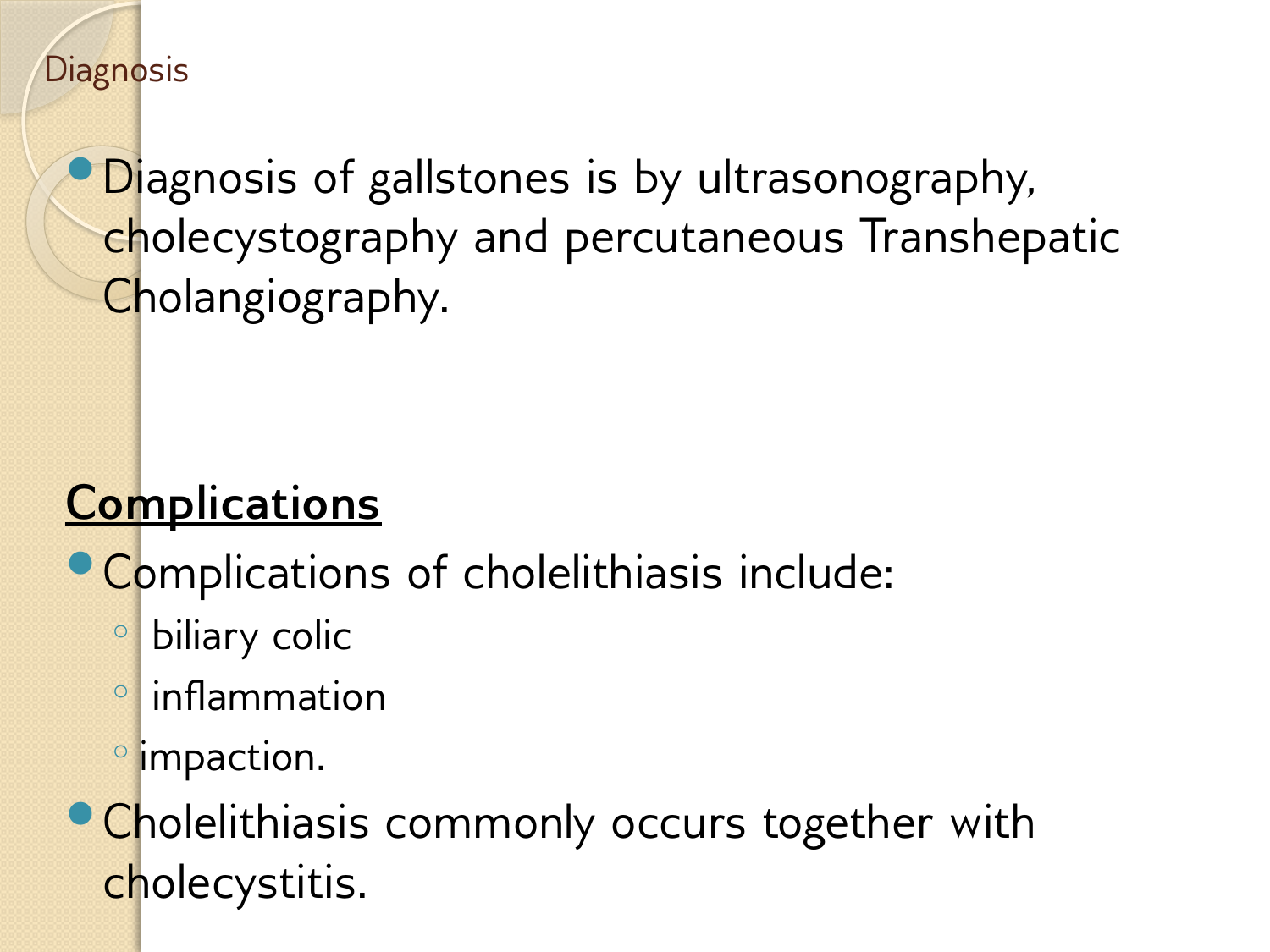

# Diagnosis
Diagnosis of gallstones is by ultrasonography, cholecystography and percutaneous Transhepatic Cholangiography.

Complications
Complications of cholelithiasis include:
 biliary colic
 inflammation
impaction.
Cholelithiasis commonly occurs together with cholecystitis.